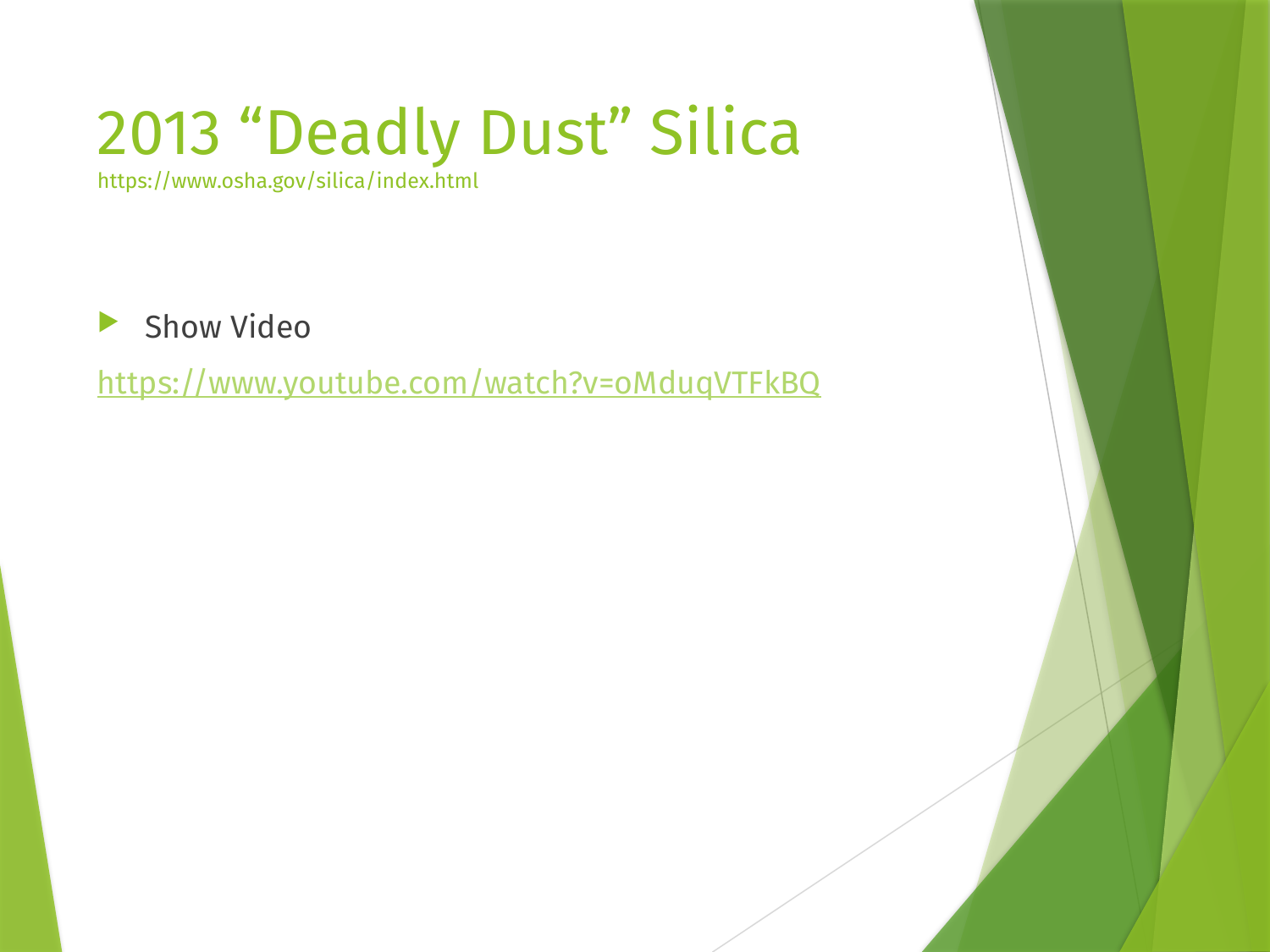

# 2013 “Deadly Dust” Silica https://www.osha.gov/silica/index.html
Show Video
https://www.youtube.com/watch?v=oMduqVTFkBQ